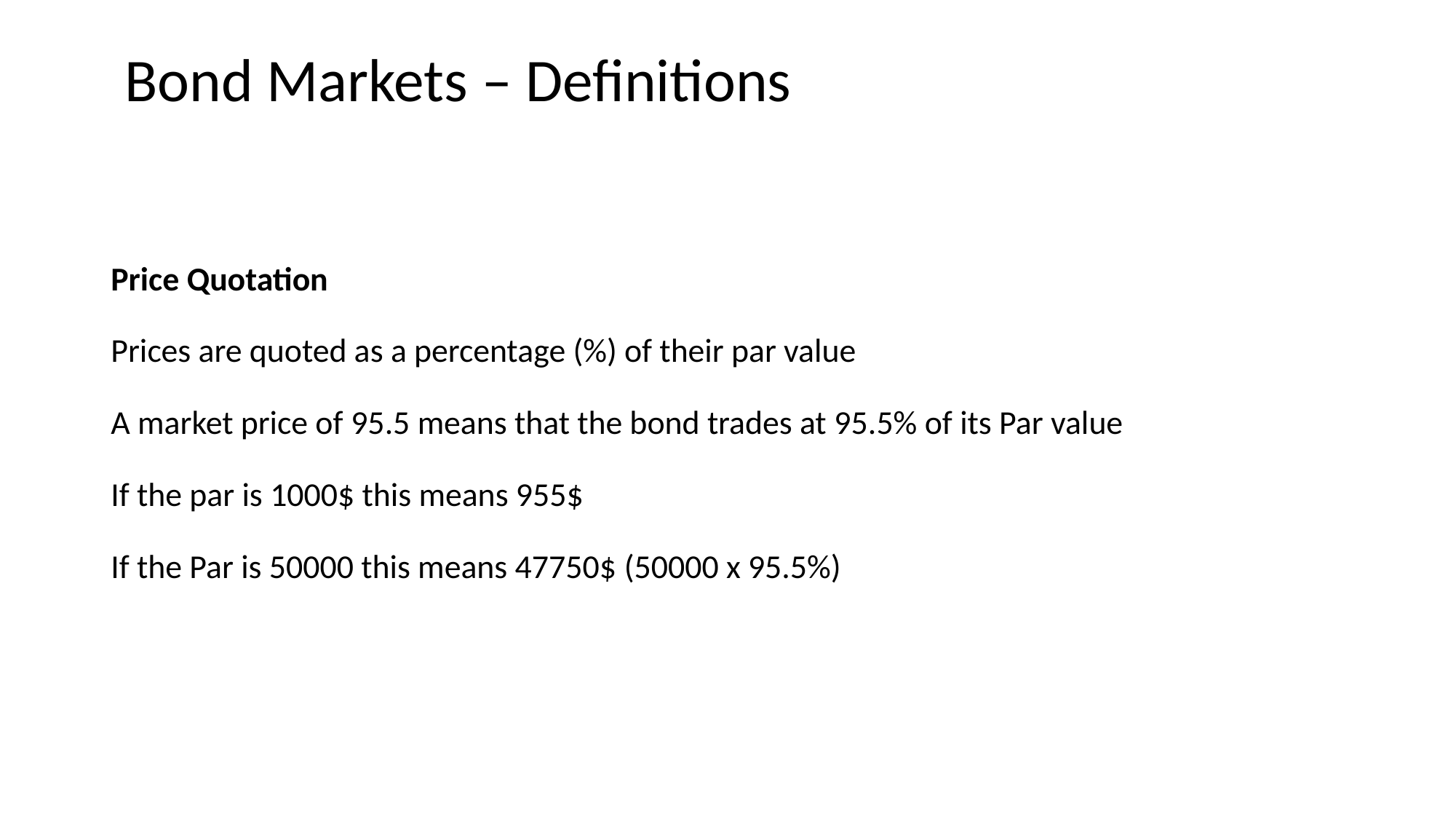

Bond Markets – Definitions
# Price Quotation Prices are quoted as a percentage (%) of their par value A market price of 95.5 means that the bond trades at 95.5% of its Par value If the par is 1000$ this means 955$ If the Par is 50000 this means 47750$ (50000 x 95.5%)